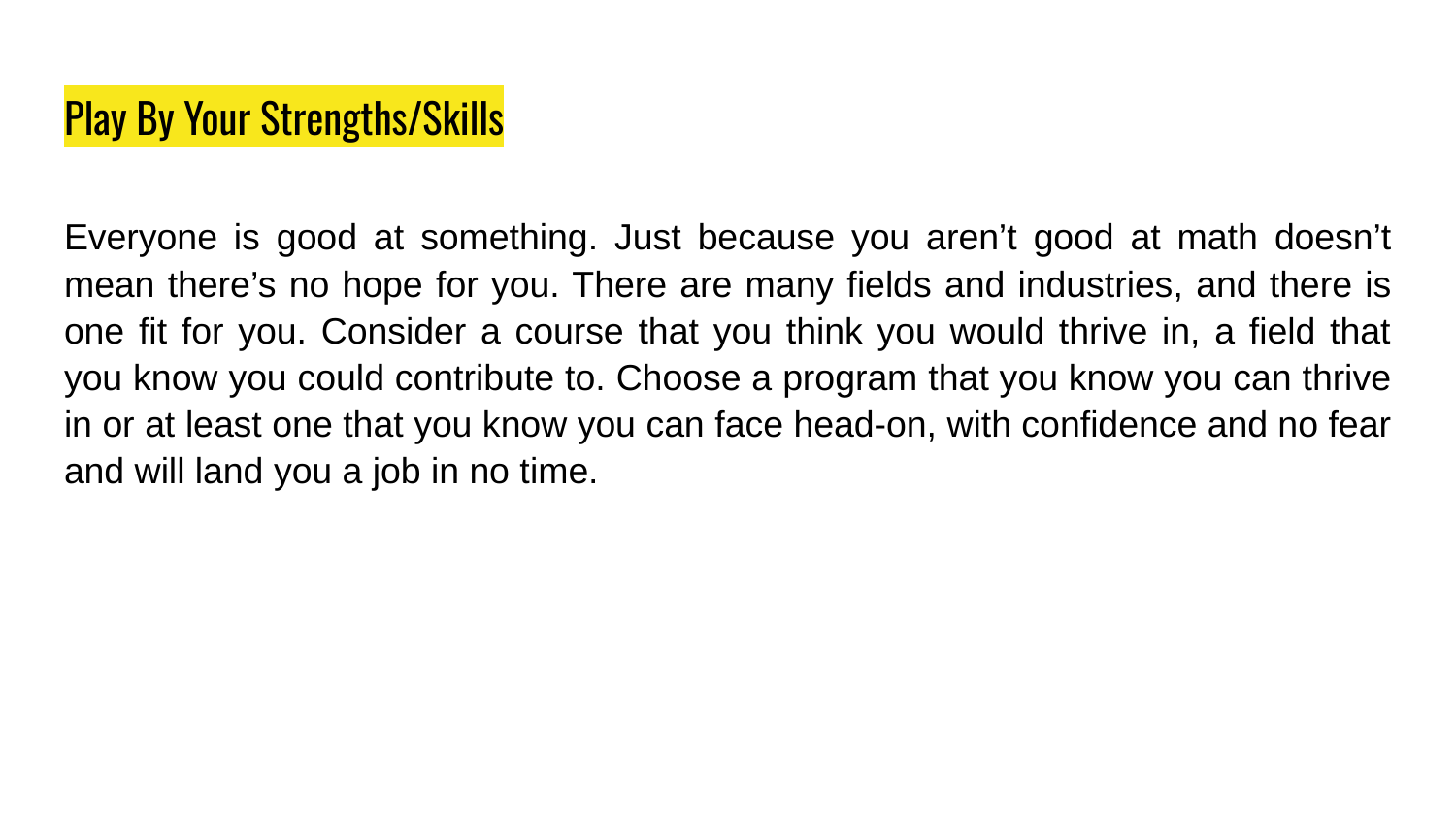

# Play By Your Strengths/Skills
Everyone is good at something. Just because you aren’t good at math doesn’t mean there’s no hope for you. There are many fields and industries, and there is one fit for you. Consider a course that you think you would thrive in, a field that you know you could contribute to. Choose a program that you know you can thrive in or at least one that you know you can face head-on, with confidence and no fear and will land you a job in no time.